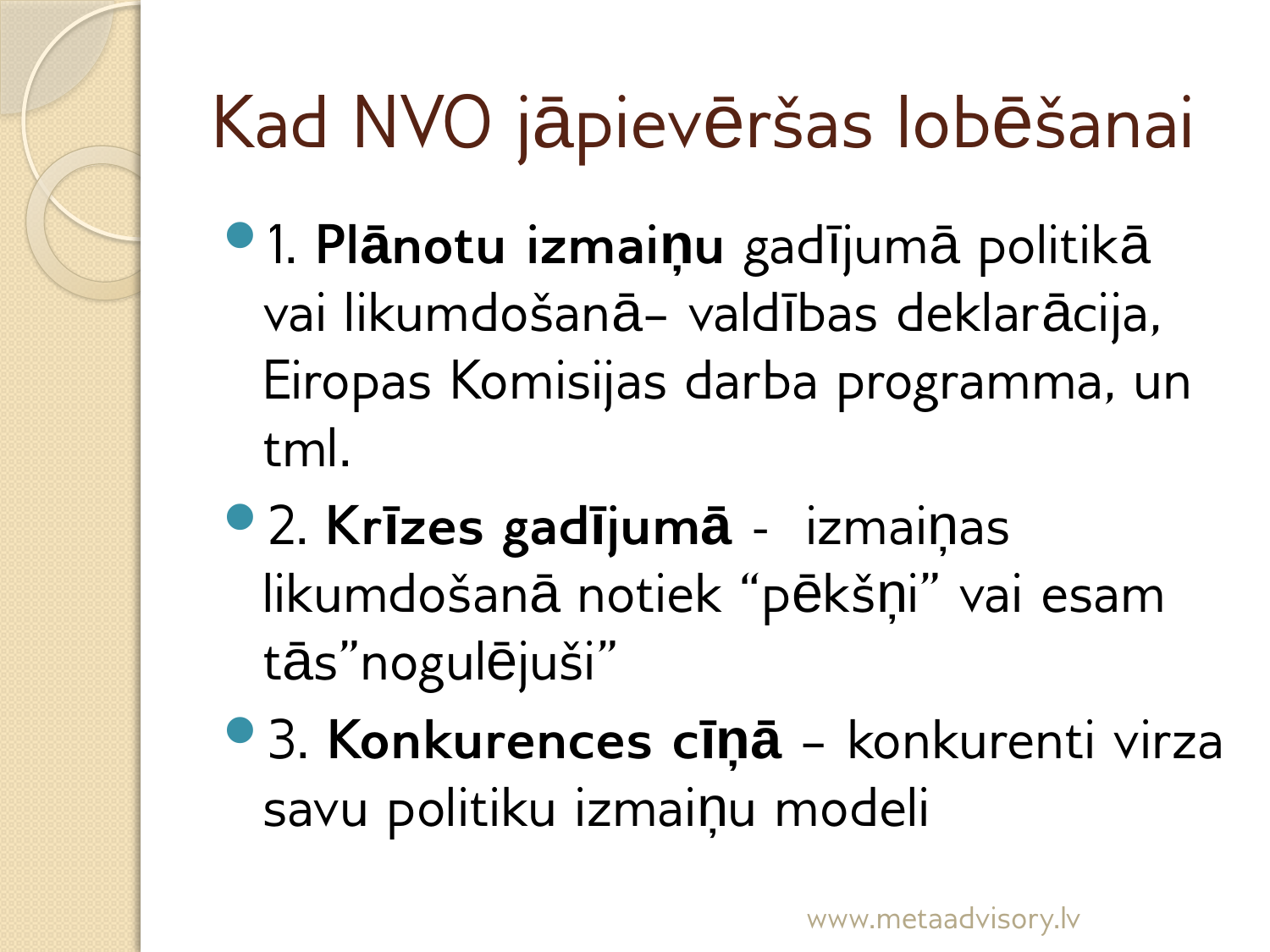

# Kad NVO jāpievēršas lobēšanai
1. Plānotu izmaiņu gadījumā politikā vai likumdošanā– valdības deklarācija, Eiropas Komisijas darba programma, un tml.
2. Krīzes gadījumā -  izmaiņas likumdošanā notiek “pēkšņi” vai esam tās”nogulējuši”
3. Konkurences cīņā – konkurenti virza savu politiku izmaiņu modeli
www.metaadvisory.lv